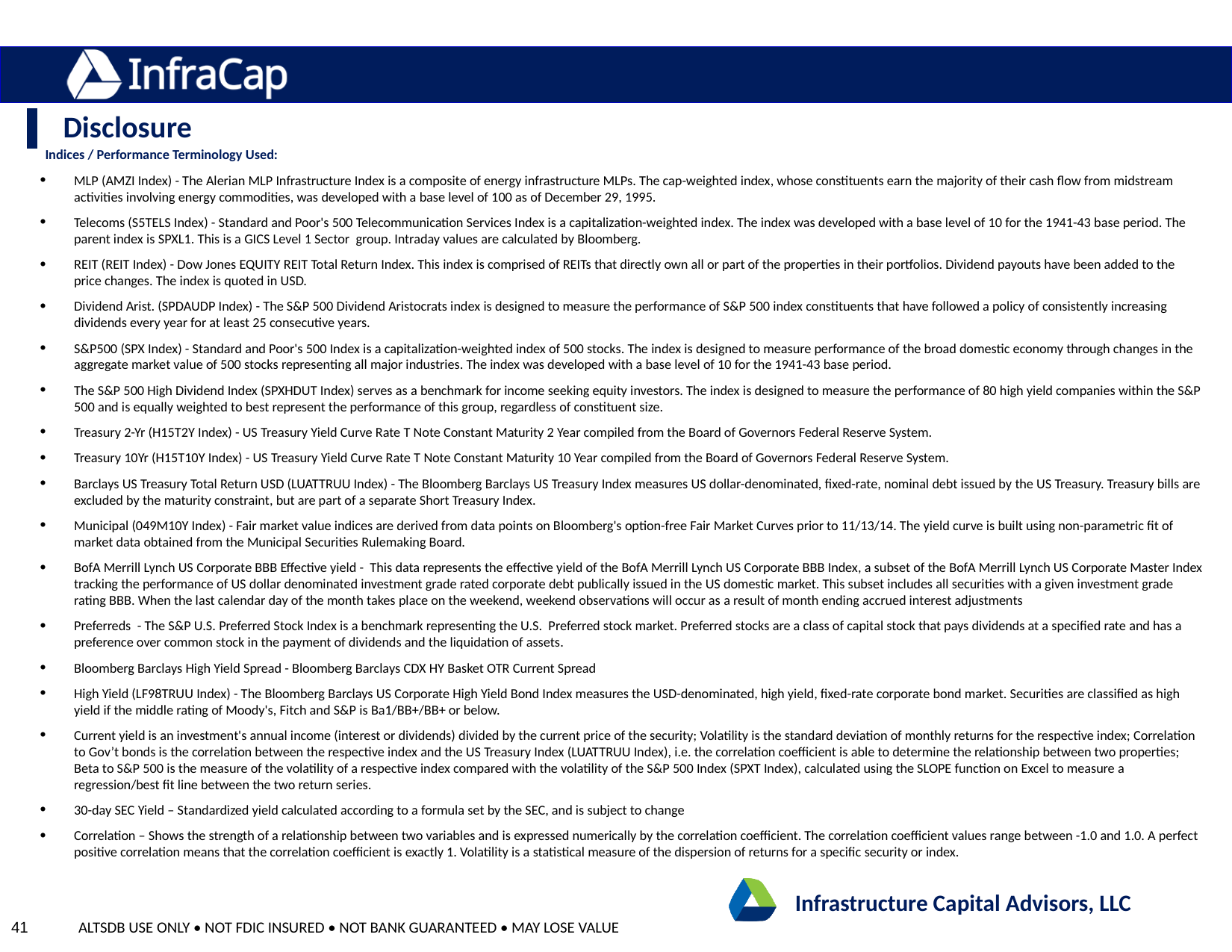

Disclosure

Indices / Performance Terminology Used:
MLP (AMZI Index) - The Alerian MLP Infrastructure Index is a composite of energy infrastructure MLPs. The cap-weighted index, whose constituents earn the majority of their cash flow from midstream activities involving energy commodities, was developed with a base level of 100 as of December 29, 1995.
Telecoms (S5TELS Index) - Standard and Poor's 500 Telecommunication Services Index is a capitalization-weighted index. The index was developed with a base level of 10 for the 1941-43 base period. The parent index is SPXL1. This is a GICS Level 1 Sector  group. Intraday values are calculated by Bloomberg.
REIT (REIT Index) - Dow Jones EQUITY REIT Total Return Index. This index is comprised of REITs that directly own all or part of the properties in their portfolios. Dividend payouts have been added to the price changes. The index is quoted in USD.
Dividend Arist. (SPDAUDP Index) - The S&P 500 Dividend Aristocrats index is designed to measure the performance of S&P 500 index constituents that have followed a policy of consistently increasing dividends every year for at least 25 consecutive years.
S&P500 (SPX Index) - Standard and Poor's 500 Index is a capitalization-weighted index of 500 stocks. The index is designed to measure performance of the broad domestic economy through changes in the aggregate market value of 500 stocks representing all major industries. The index was developed with a base level of 10 for the 1941-43 base period.
The S&P 500 High Dividend Index (SPXHDUT Index) serves as a benchmark for income seeking equity investors. The index is designed to measure the performance of 80 high yield companies within the S&P 500 and is equally weighted to best represent the performance of this group, regardless of constituent size.
Treasury 2-Yr (H15T2Y Index) - US Treasury Yield Curve Rate T Note Constant Maturity 2 Year compiled from the Board of Governors Federal Reserve System.
Treasury 10Yr (H15T10Y Index) - US Treasury Yield Curve Rate T Note Constant Maturity 10 Year compiled from the Board of Governors Federal Reserve System.
Barclays US Treasury Total Return USD (LUATTRUU Index) - The Bloomberg Barclays US Treasury Index measures US dollar-denominated, fixed-rate, nominal debt issued by the US Treasury. Treasury bills are excluded by the maturity constraint, but are part of a separate Short Treasury Index.
Municipal (049M10Y Index) - Fair market value indices are derived from data points on Bloomberg's option-free Fair Market Curves prior to 11/13/14. The yield curve is built using non-parametric fit of market data obtained from the Municipal Securities Rulemaking Board.
BofA Merrill Lynch US Corporate BBB Effective yield -  This data represents the effective yield of the BofA Merrill Lynch US Corporate BBB Index, a subset of the BofA Merrill Lynch US Corporate Master Index tracking the performance of US dollar denominated investment grade rated corporate debt publically issued in the US domestic market. This subset includes all securities with a given investment grade rating BBB. When the last calendar day of the month takes place on the weekend, weekend observations will occur as a result of month ending accrued interest adjustments
Preferreds  - The S&P U.S. Preferred Stock Index is a benchmark representing the U.S.  Preferred stock market. Preferred stocks are a class of capital stock that pays dividends at a specified rate and has a preference over common stock in the payment of dividends and the liquidation of assets.
Bloomberg Barclays High Yield Spread - Bloomberg Barclays CDX HY Basket OTR Current Spread
High Yield (LF98TRUU Index) - The Bloomberg Barclays US Corporate High Yield Bond Index measures the USD-denominated, high yield, fixed-rate corporate bond market. Securities are classified as high yield if the middle rating of Moody's, Fitch and S&P is Ba1/BB+/BB+ or below.
Current yield is an investment's annual income (interest or dividends) divided by the current price of the security; Volatility is the standard deviation of monthly returns for the respective index; Correlation to Gov’t bonds is the correlation between the respective index and the US Treasury Index (LUATTRUU Index), i.e. the correlation coefficient is able to determine the relationship between two properties; Beta to S&P 500 is the measure of the volatility of a respective index compared with the volatility of the S&P 500 Index (SPXT Index), calculated using the SLOPE function on Excel to measure a regression/best fit line between the two return series.
30-day SEC Yield – Standardized yield calculated according to a formula set by the SEC, and is subject to change
Correlation – Shows the strength of a relationship between two variables and is expressed numerically by the correlation coefficient. The correlation coefficient values range between -1.0 and 1.0. A perfect positive correlation means that the correlation coefficient is exactly 1. Volatility is a statistical measure of the dispersion of returns for a specific security or index.

Infrastructure Capital Advisors, LLC
41
ALTSDB USE ONLY • NOT FDIC INSURED • NOT BANK GUARANTEED • MAY LOSE VALUE